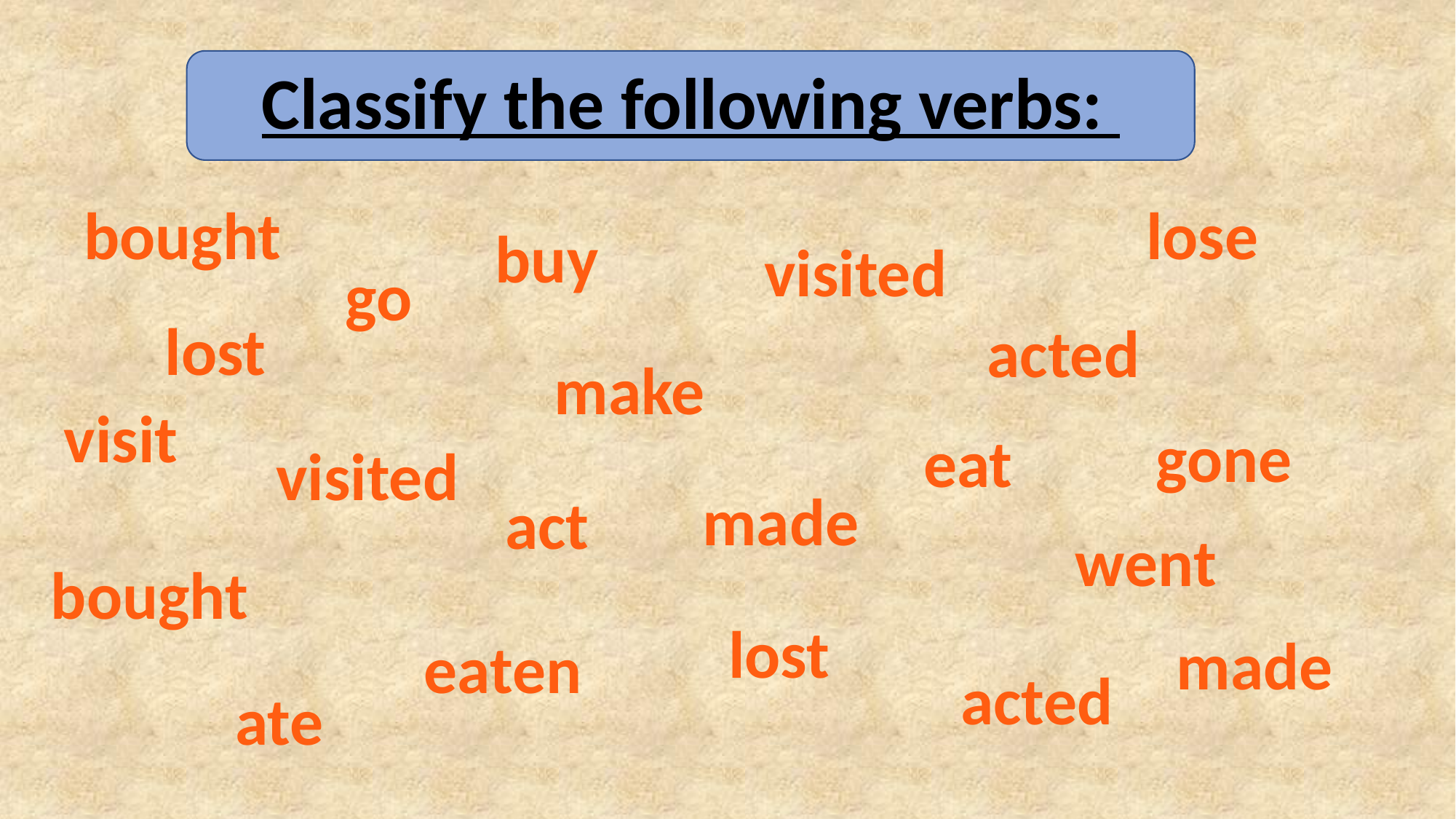

Classify the following verbs:

bought
lose
buy
visited
go
lost
acted
make
visit
gone
eat
visited
made
act
went
bought
lost
made
eaten
acted
ate